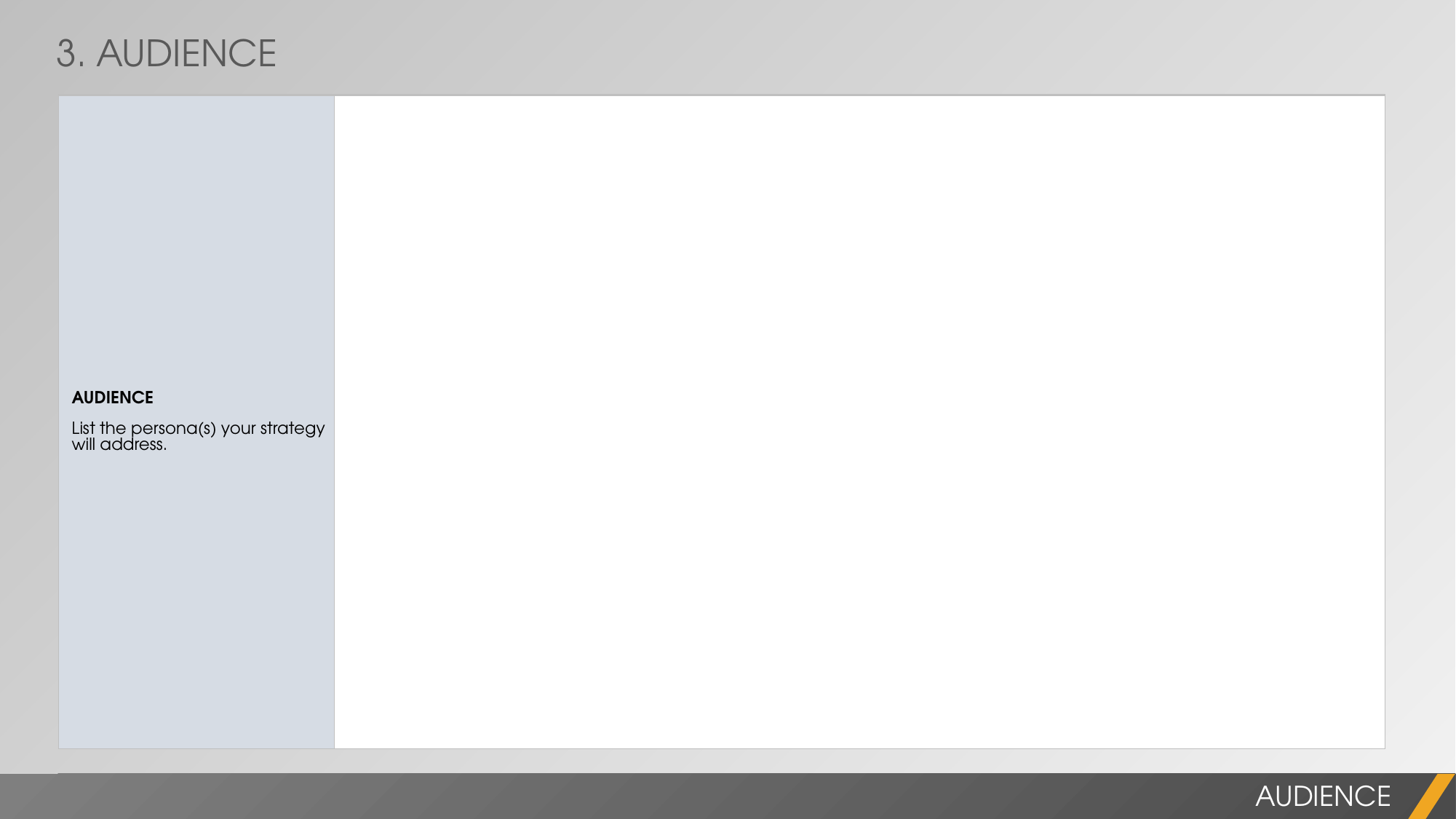

3. AUDIENCE
| AUDIENCE List the persona(s) your strategy will address. |  |
| --- | --- |
PROJECT REPORT
AUDIENCE